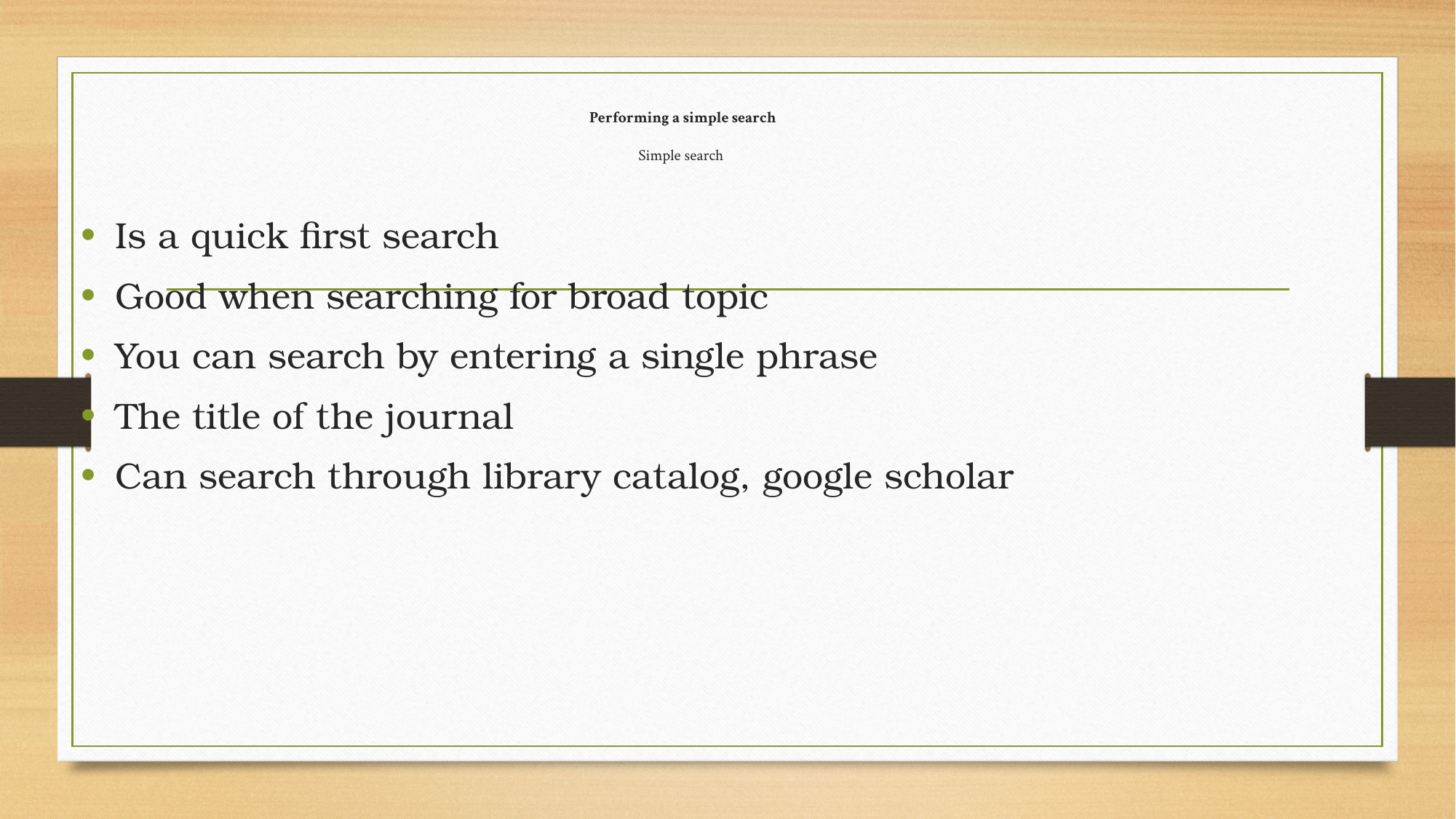

# Performing a simple search Simple search
Is a quick first search
Good when searching for broad topic
You can search by entering a single phrase
The title of the journal
Can search through library catalog, google scholar